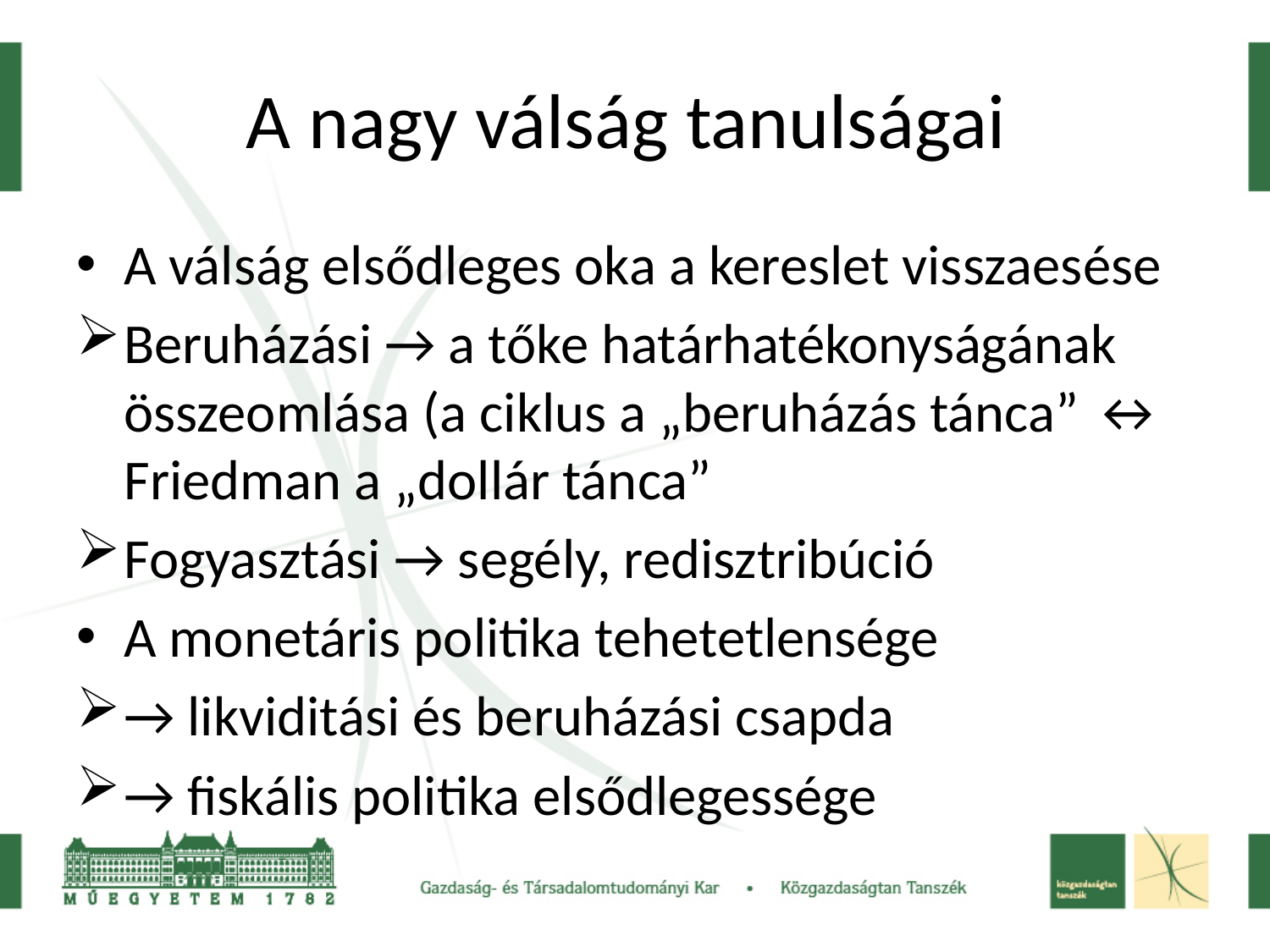

# A nagy válság tanulságai
A válság elsődleges oka a kereslet visszaesése
Beruházási → a tőke határhatékonyságának összeomlása (a ciklus a „beruházás tánca” ↔ Friedman a „dollár tánca”
Fogyasztási → segély, redisztribúció
A monetáris politika tehetetlensége
→ likviditási és beruházási csapda
→ fiskális politika elsődlegessége